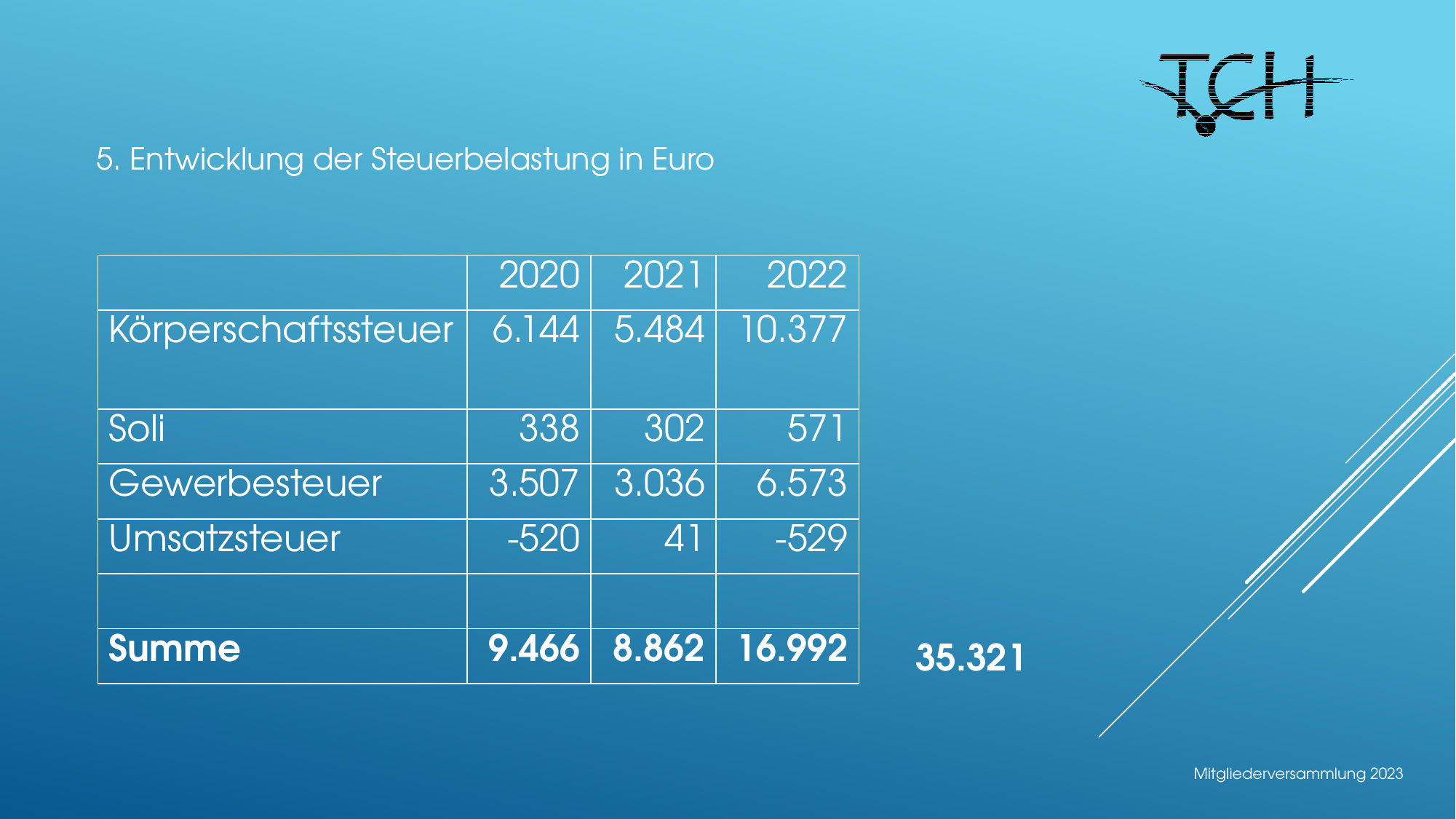

5. Entwicklung der Steuerbelastung in Euro
|  | 2020 | 2021 | 2022 |
| --- | --- | --- | --- |
| Körperschaftssteuer | 6.144 | 5.484 | 10.377 |
| Soli | 338 | 302 | 571 |
| Gewerbesteuer | 3.507 | 3.036 | 6.573 |
| Umsatzsteuer | -520 | 41 | -529 |
|  |  |  |  |
| Summe | 9.466 | 8.862 | 16.992 |
35.321
Mitgliederversammlung 2023